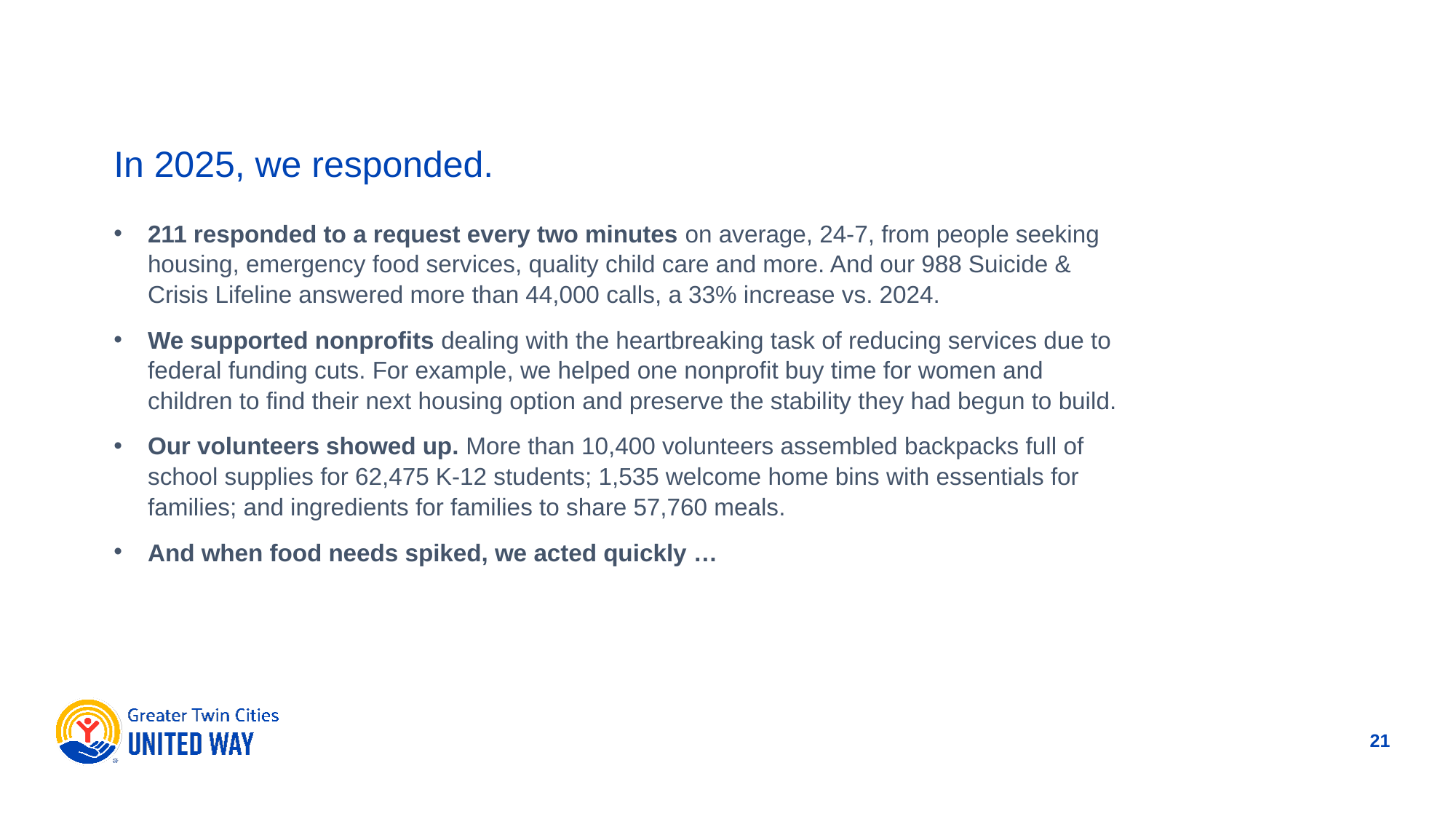

In 2025, we responded.
211 responded to a request every two minutes on average, 24-7, from people seeking housing, emergency food services, quality child care and more. And our 988 Suicide & Crisis Lifeline answered more than 44,000 calls, a 33% increase vs. 2024.
We supported nonprofits dealing with the heartbreaking task of reducing services due to federal funding cuts. For example, we helped one nonprofit buy time for women and children to find their next housing option and preserve the stability they had begun to build.
Our volunteers showed up. More than 10,400 volunteers assembled backpacks full of school supplies for 62,475 K-12 students; 1,535 welcome home bins with essentials for families; and ingredients for families to share 57,760 meals.
And when food needs spiked, we acted quickly …